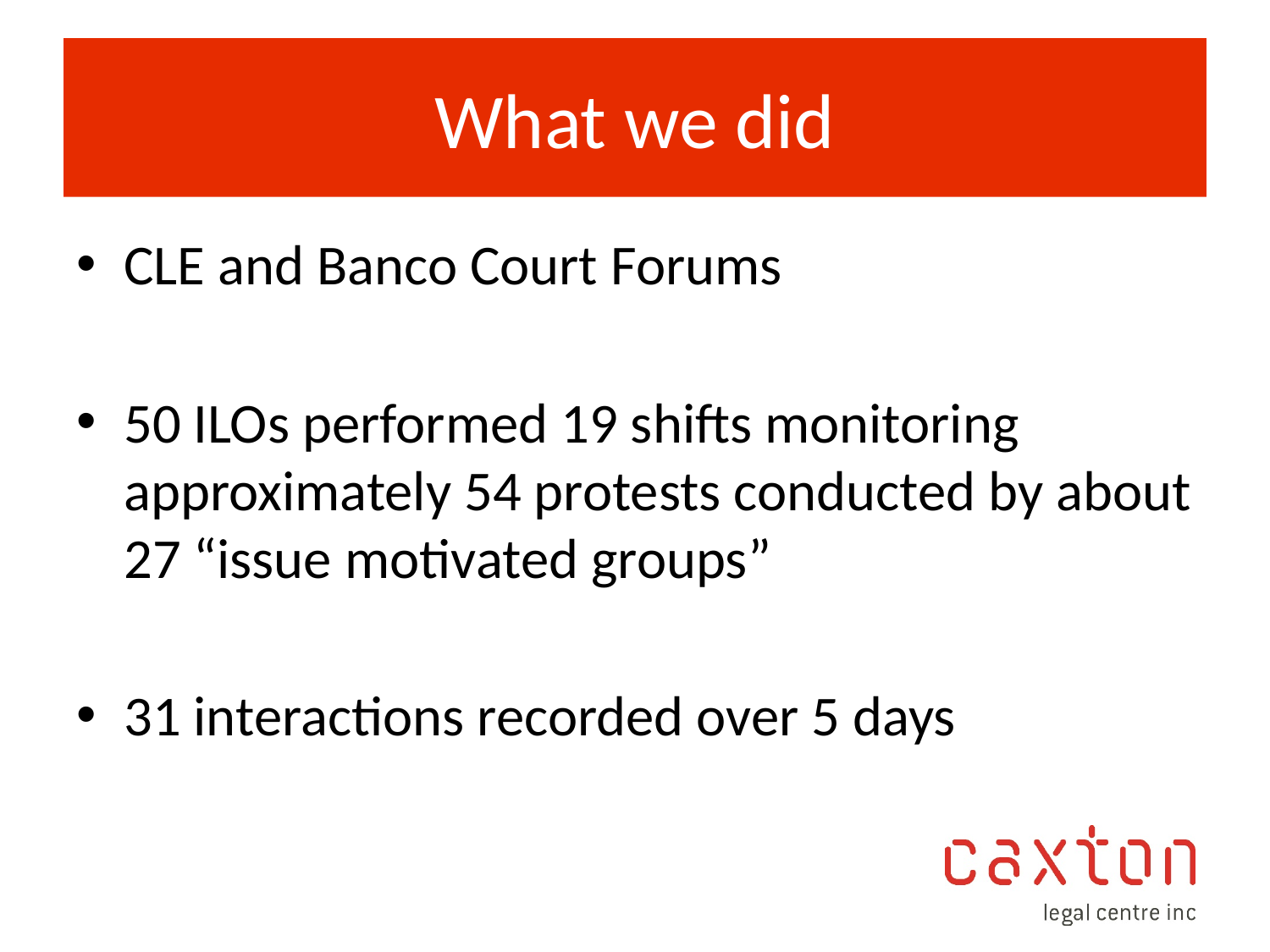

# What we did
CLE and Banco Court Forums

50 ILOs performed 19 shifts monitoring approximately 54 protests conducted by about 27 “issue motivated groups”

31 interactions recorded over 5 days